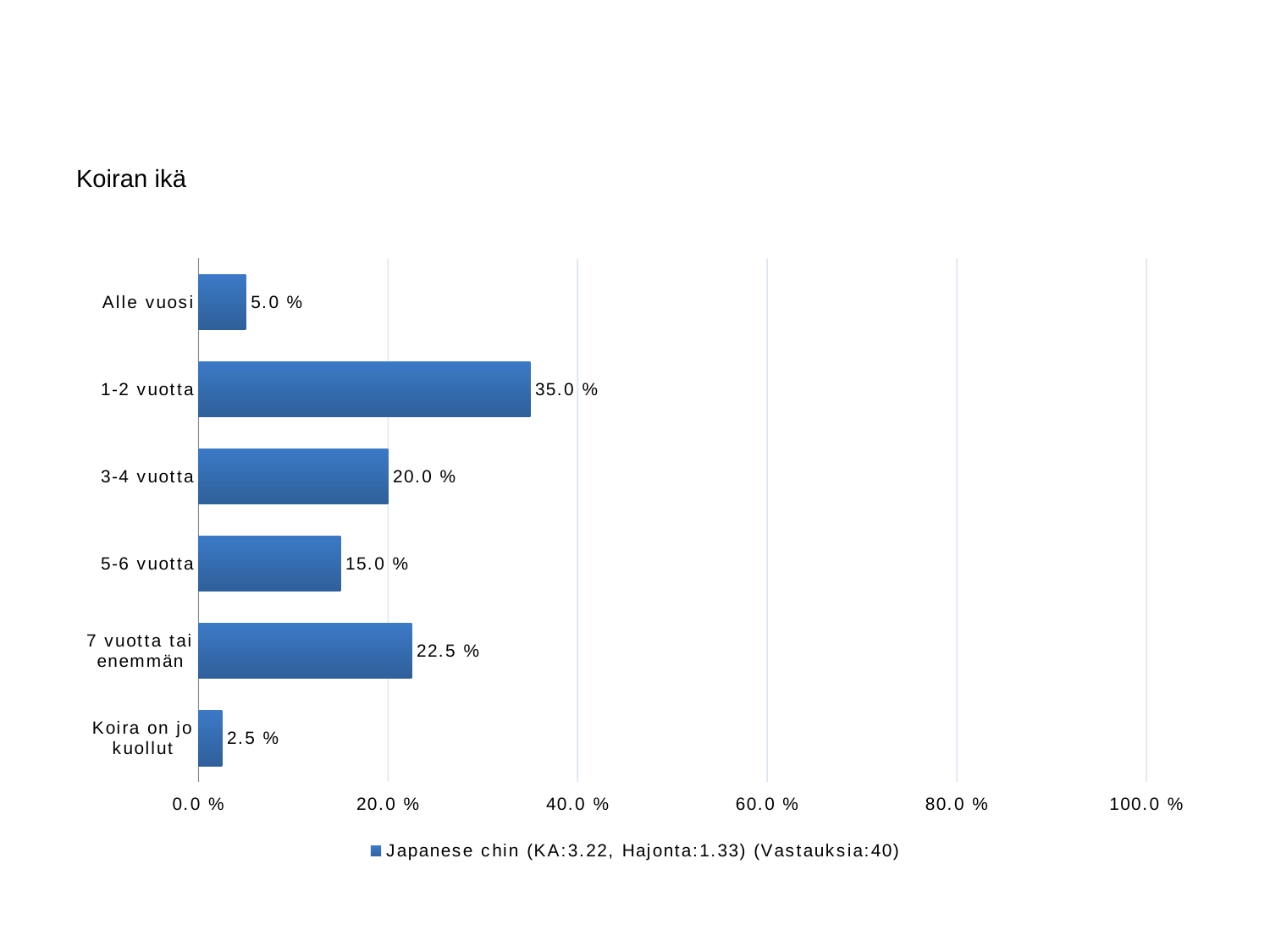

#
Koiran ikä

### Chart

| Category | Japanese chin (KA:3.22, Hajonta:1.33) (Vastauksia:40) |
|---|---|
| Alle vuosi | 0.05 |
| 1-2 vuotta | 0.35 |
| 3-4 vuotta | 0.2 |
| 5-6 vuotta | 0.15 |
| 7 vuotta tai enemmän | 0.225 |
| Koira on jo kuollut | 0.025 |